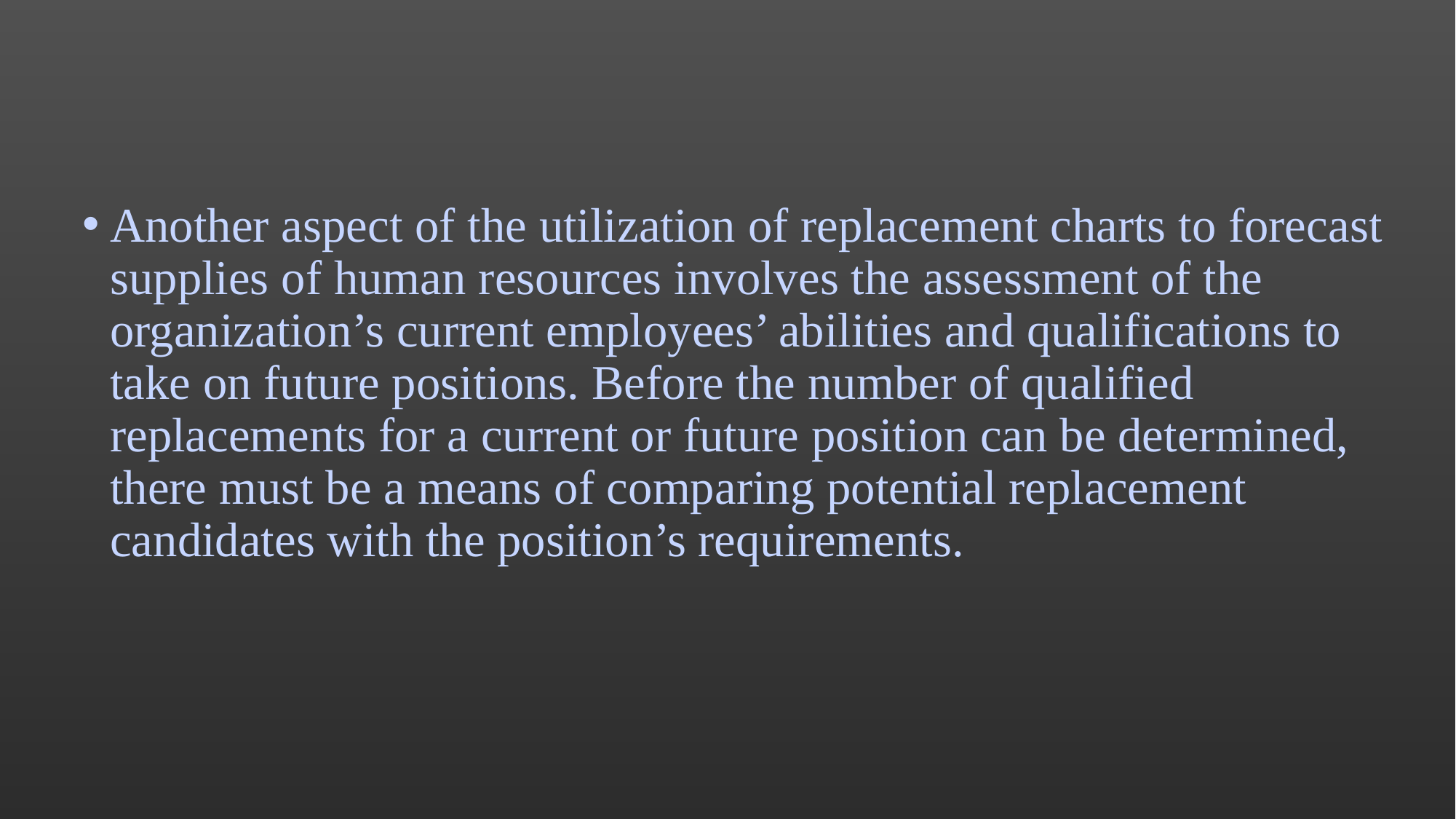

#
Another aspect of the utilization of replacement charts to forecast supplies of human resources involves the assessment of the organization’s current employees’ abilities and qualifications to take on future positions. Before the number of qualified replacements for a current or future position can be determined, there must be a means of comparing potential replacement candidates with the position’s requirements.